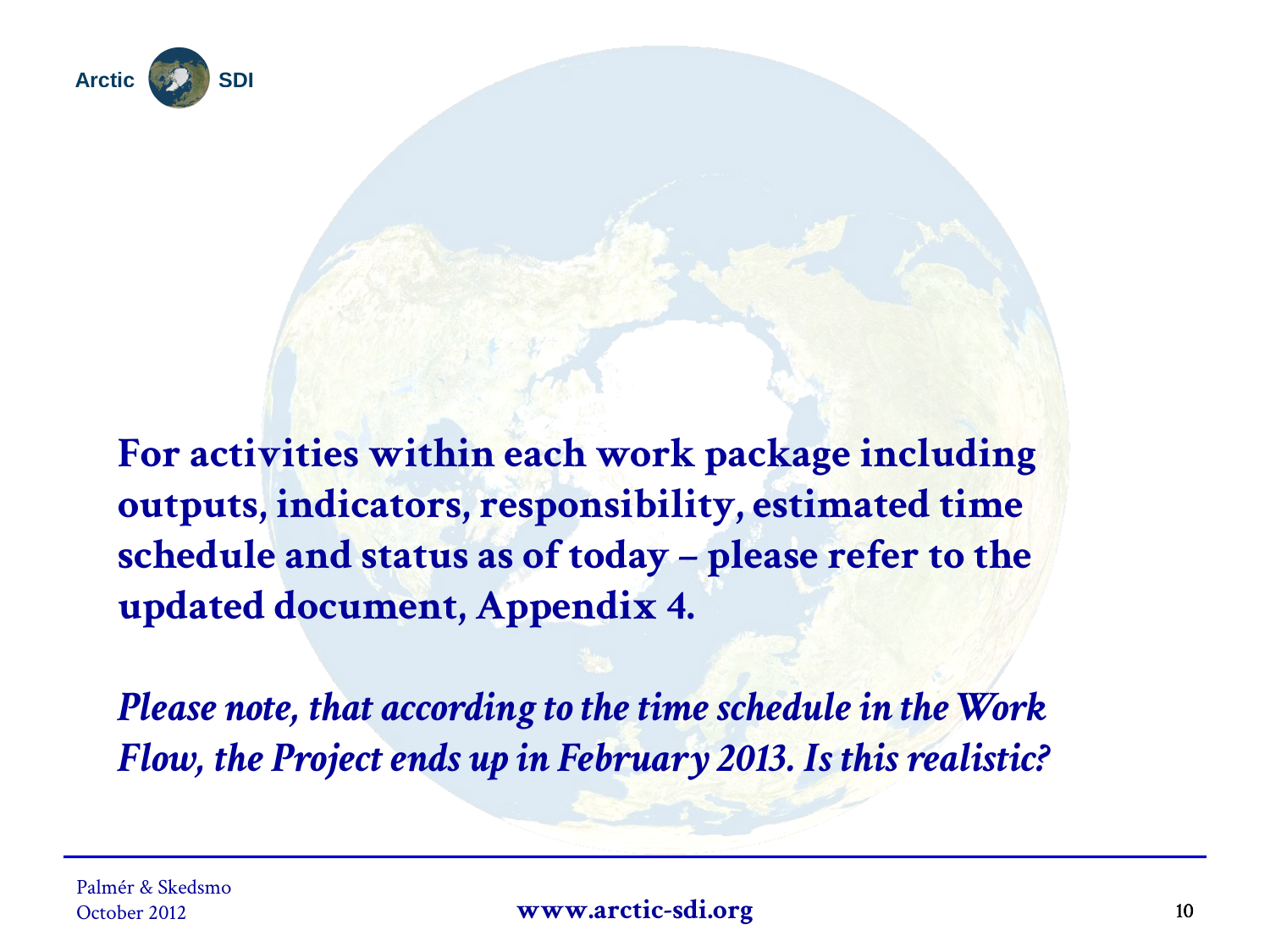

For activities within each work package including outputs, indicators, responsibility, estimated time schedule and status as of today – please refer to the updated document, Appendix 4.

Please note, that according to the time schedule in the Work Flow, the Project ends up in February 2013. Is this realistic?
Palmér & Skedsmo  October 2012
10
10
10
www.arctic-sdi.org